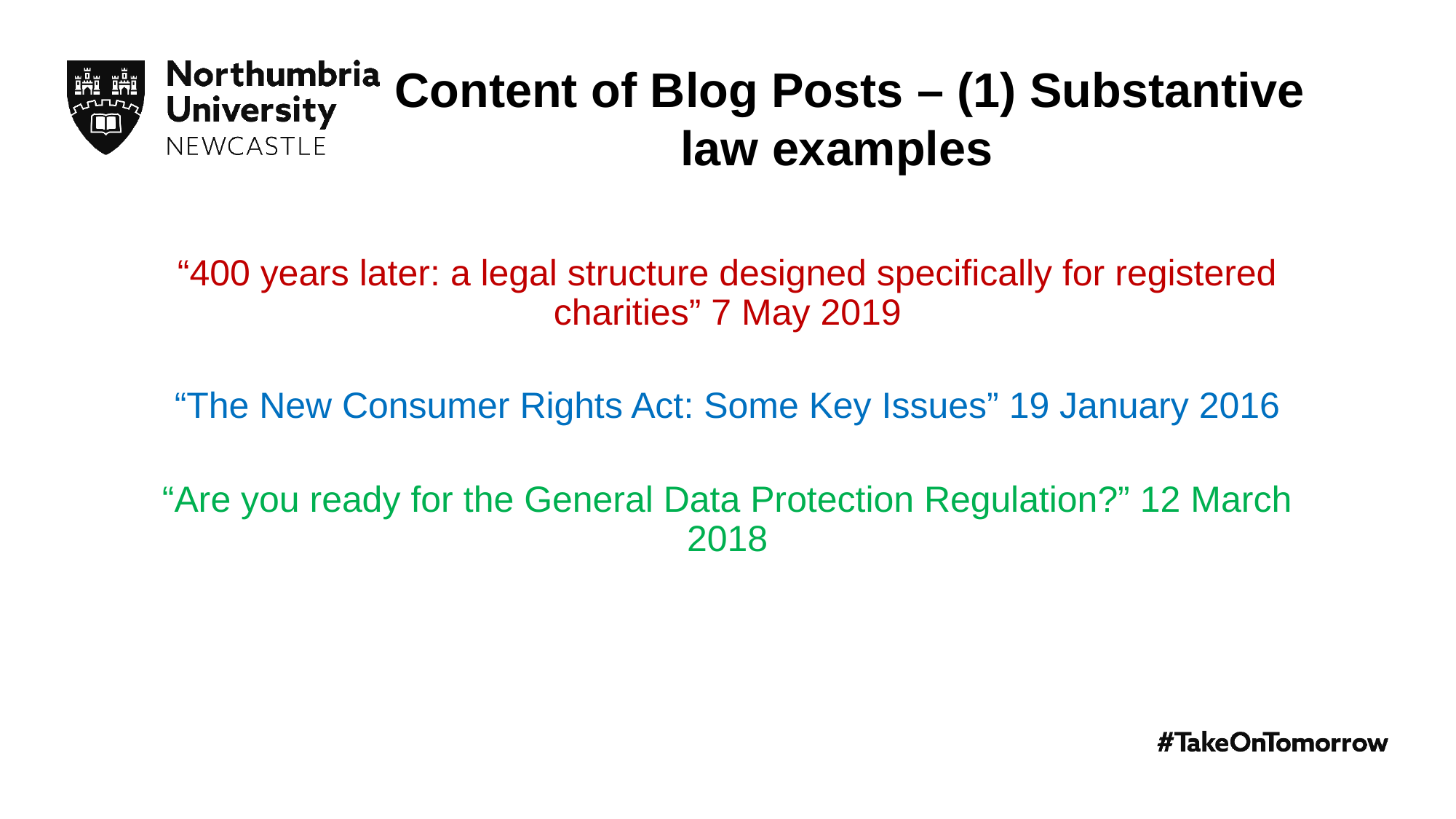

Content of Blog Posts – (1) Substantive law examples

“400 years later: a legal structure designed specifically for registered charities” 7 May 2019

“The New Consumer Rights Act: Some Key Issues” 19 January 2016

“Are you ready for the General Data Protection Regulation?” 12 March 2018